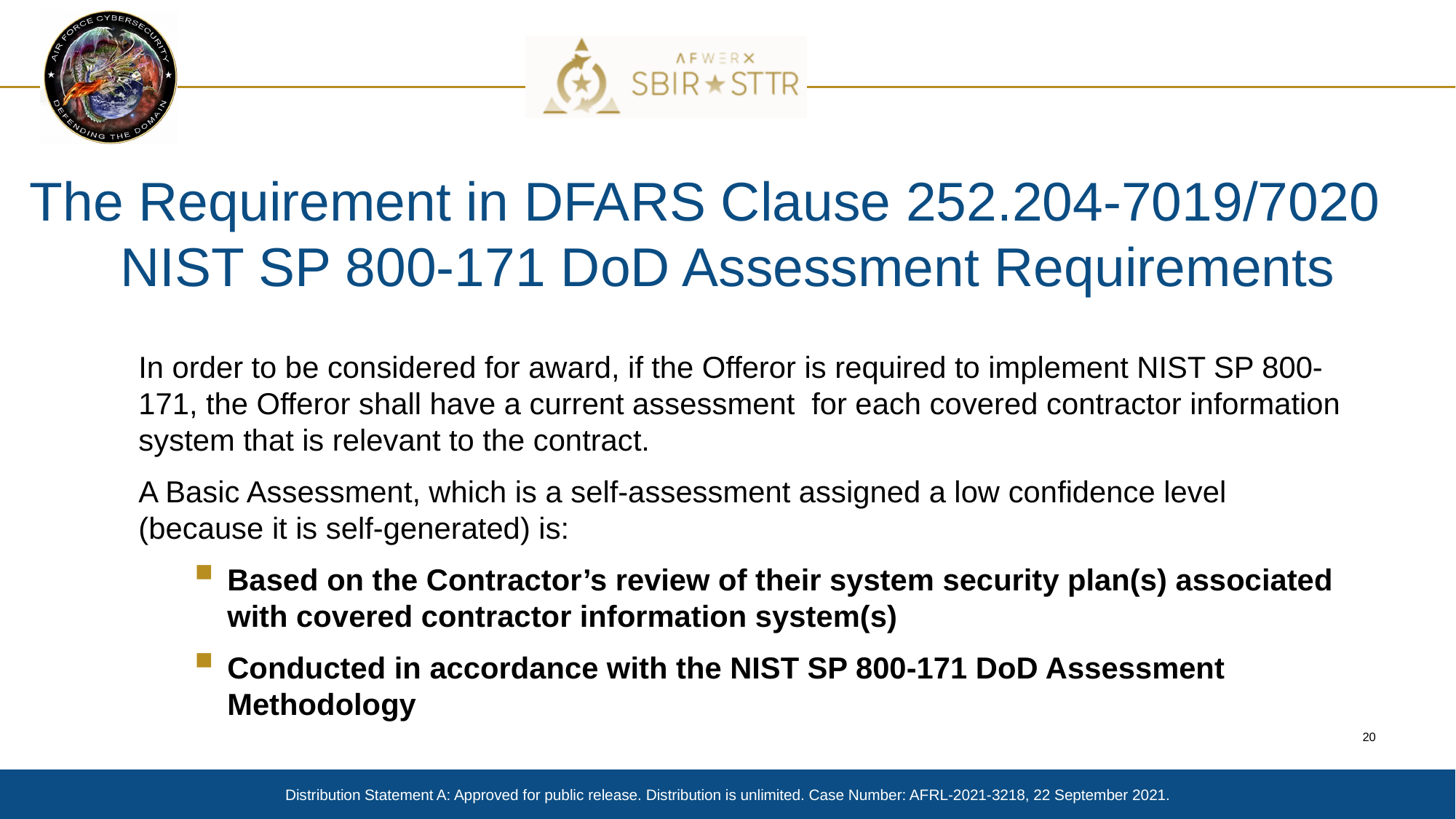

# The Requirement in DFARS Clause 252.204-7019/7020   NIST SP 800-171 DoD Assessment Requirements

In order to be considered for award, if the Offeror is required to implement NIST SP 800-171, the Offeror shall have a current assessment  for each covered contractor information system that is relevant to the contract.
A Basic Assessment, which is a self-assessment assigned a low confidence level (because it is self-generated) is:
Based on the Contractor’s review of their system security plan(s) associated with covered contractor information system(s)
Conducted in accordance with the NIST SP 800-171 DoD Assessment Methodology

Distribution Statement A: Approved for public release. Distribution is unlimited. Case Number: AFRL-2021-3218, 22 September 2021.